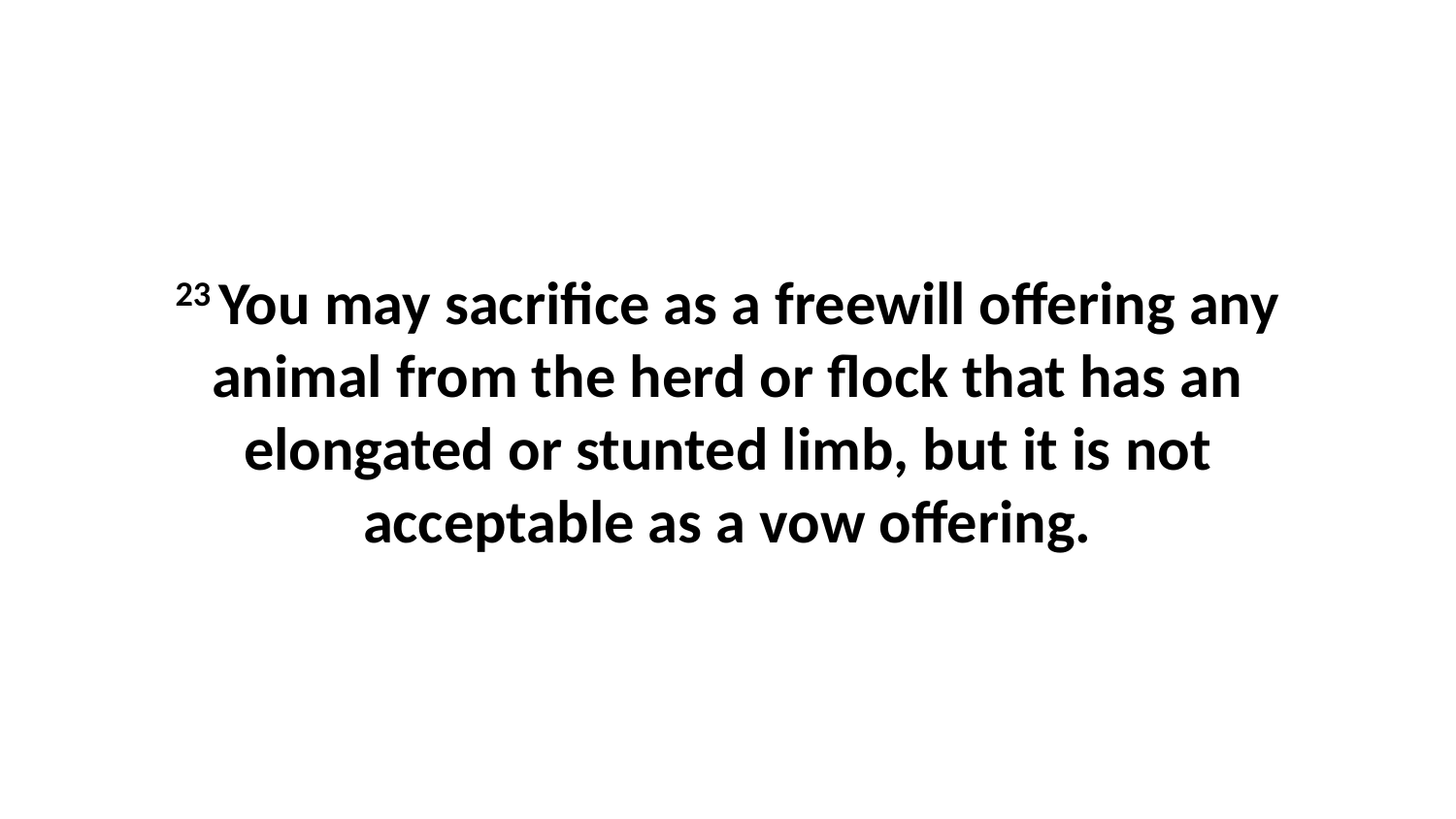

23 You may sacrifice as a freewill offering any animal from the herd or flock that has an elongated or stunted limb, but it is not acceptable as a vow offering.